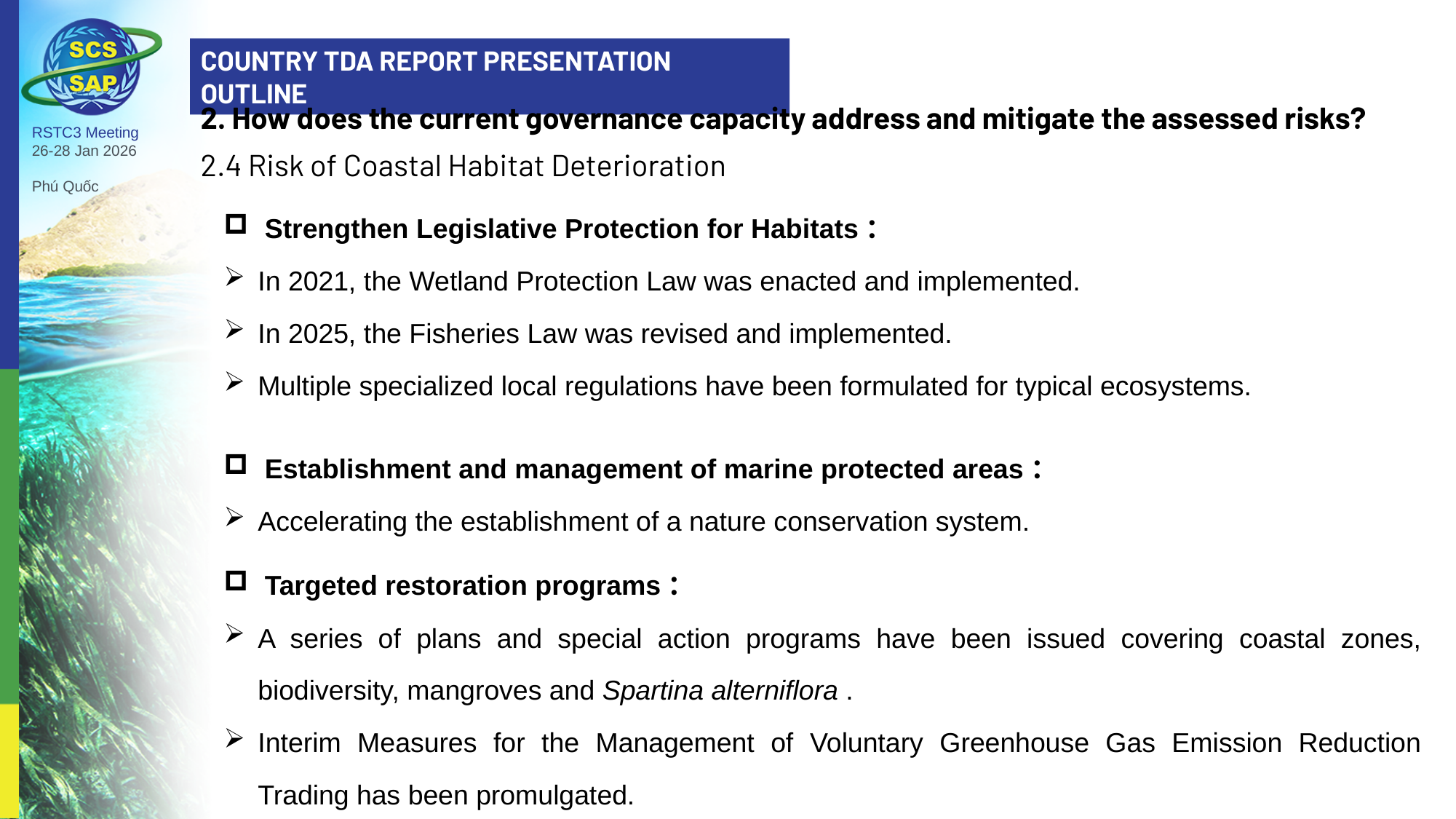

COUNTRY TDA REPORT PRESENTATION OUTLINE
2. How does the current governance capacity address and mitigate the assessed risks?
2.4 Risk of Coastal Habitat Deterioration

RSTC3 Meeting
26-28 Jan 2026
Phú Quốc
Strengthen Legislative Protection for Habitats：
In 2021, the Wetland Protection Law was enacted and implemented.
In 2025, the Fisheries Law was revised and implemented.
Multiple specialized local regulations have been formulated for typical ecosystems.
Establishment and management of marine protected areas：
Accelerating the establishment of a nature conservation system.
Targeted restoration programs：
A series of plans and special action programs have been issued covering coastal zones, biodiversity, mangroves and Spartina alterniflora .
Interim Measures for the Management of Voluntary Greenhouse Gas Emission Reduction Trading has been promulgated.